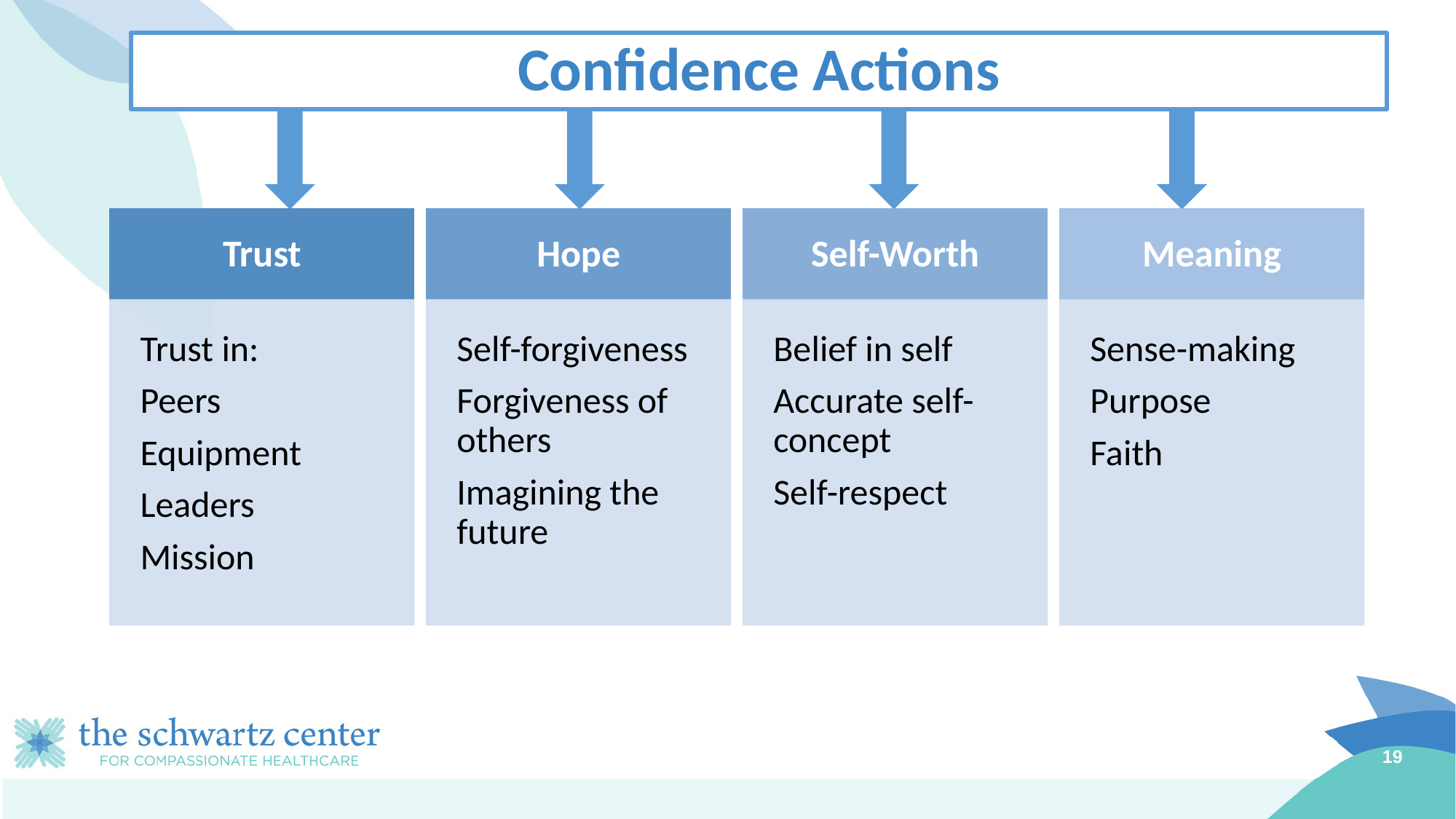

# Confidence Actions

Trust
Trust in:
Peers
Equipment
Leaders
Mission
Hope
Self-forgiveness
Forgiveness of others
Imagining the future
Self-Worth
Belief in self
Accurate self-concept
Self-respect
Meaning
Sense-making
Purpose
Faith